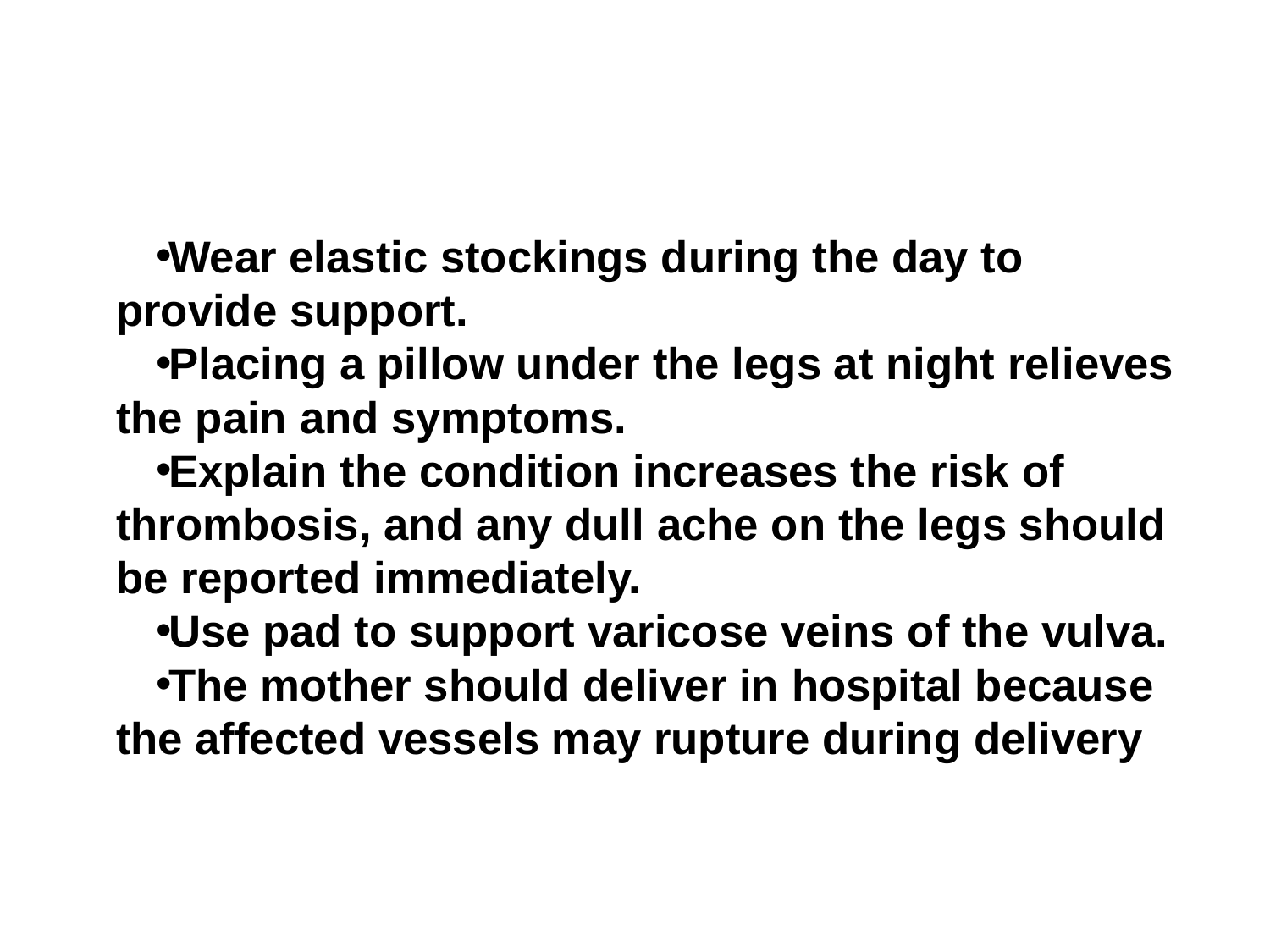

#
Wear elastic stockings during the day to provide support.
Placing a pillow under the legs at night relieves the pain and symptoms.
Explain the condition increases the risk of thrombosis, and any dull ache on the legs should be reported immediately.
Use pad to support varicose veins of the vulva.
The mother should deliver in hospital because the affected vessels may rupture during delivery